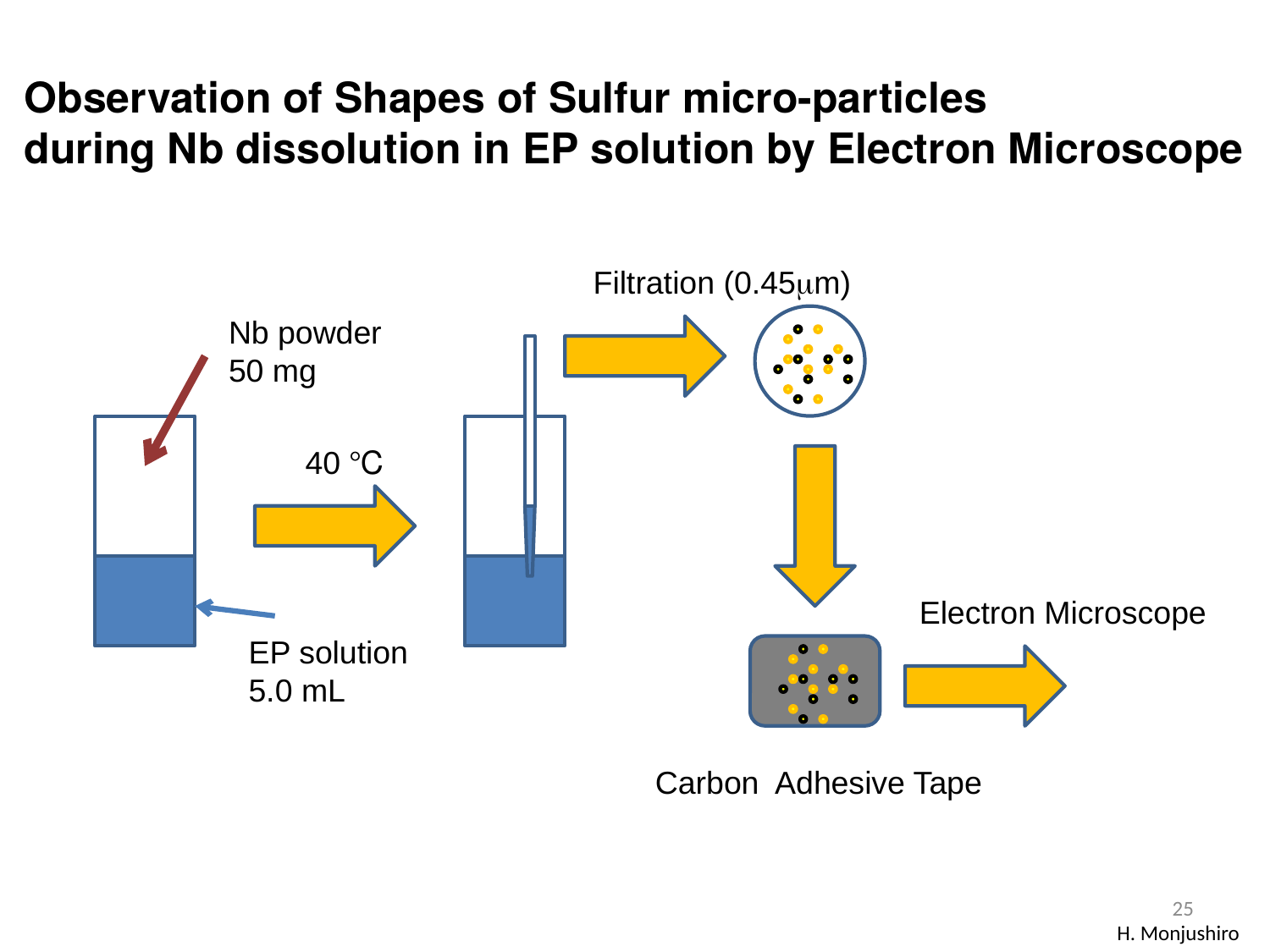

Observation of Shapes of Sulfur micro-particles
during Nb dissolution in EP solution by Electron Microscope
Filtration (0.45μm)
Nb powder
50 mg

40 ℃

Electron Microscope
EP solution
5.0 mL

Carbon  Adhesive Tape
25
H. Monjushiro